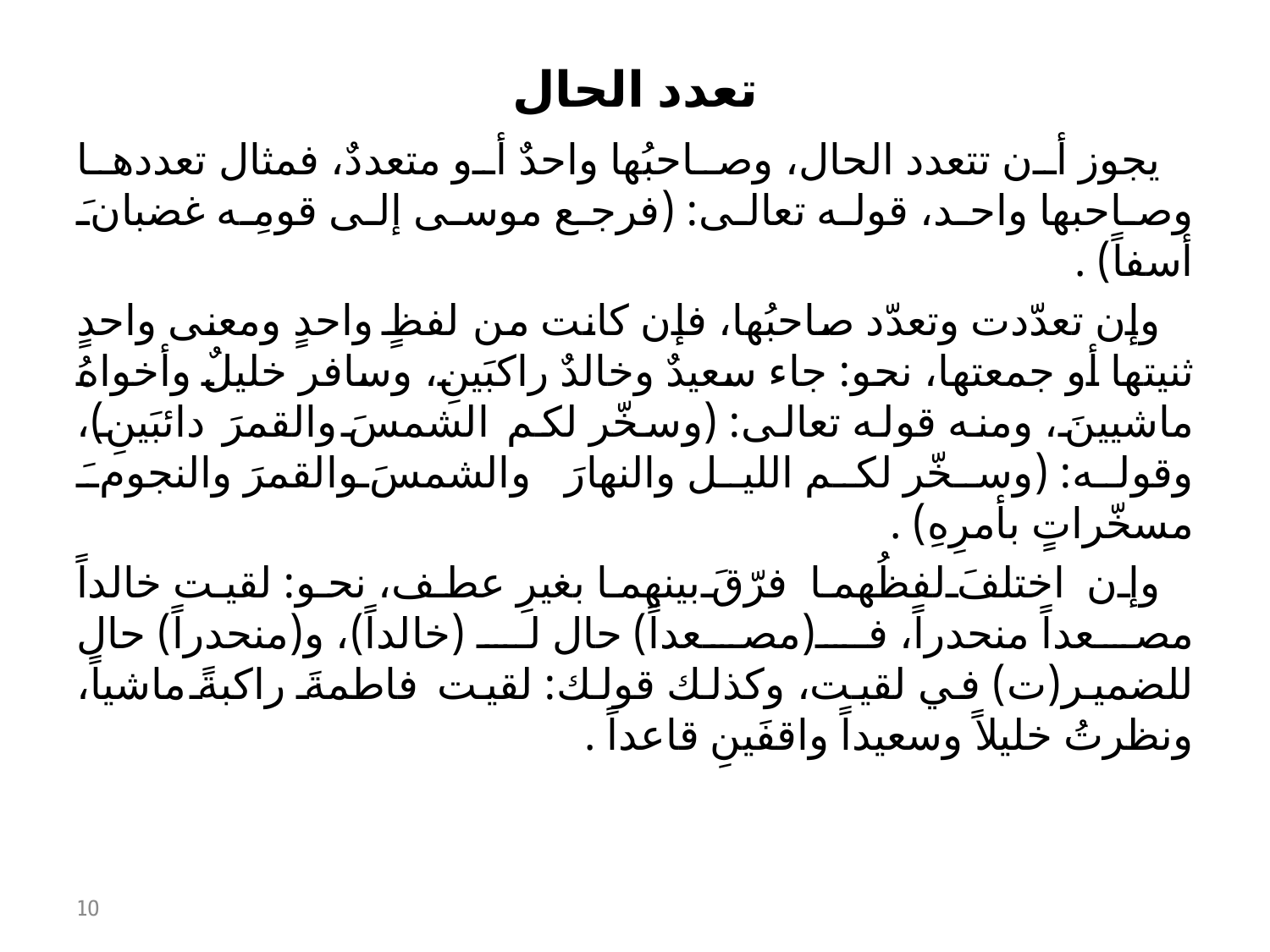

# تعدد الحال
   يجوز أن تتعدد الحال، وصاحبُها واحدٌ أو متعددٌ، فمثال تعددها وصاحبها واحد، قوله تعالى: (فرجع موسى إلى قومِه غضبانَ أسفاً) .
   وإن تعدّدت وتعدّد صاحبُها، فإن كانت من لفظٍ واحدٍ ومعنى واحدٍ ثنيتها أو جمعتها، نحو: جاء سعيدٌ وخالدٌ راكبَينِ، وسافر خليلٌ وأخواهُ ماشيينَ، ومنه قوله تعالى: (وسخّر لكم الشمسَ والقمرَ دائبَينِ)، وقوله: (وسخّر لكم الليل والنهارَ والشمسَ والقمرَ والنجومَ مسخّراتٍ بأمرِهِ) .
   وإن اختلفَ لفظُهما فرّقَ بينهما بغيرِ عطف، نحو: لقيت خالداً مصعداً منحدراً، فـ(مصعداً) حال لـ (خالداً)، و(منحدراً) حال للضمير(ت) في لقيت، وكذلك قولك: لقيت فاطمةَ راكبةً ماشياً، ونظرتُ خليلاً وسعيداً واقفَينِ قاعداً .
10